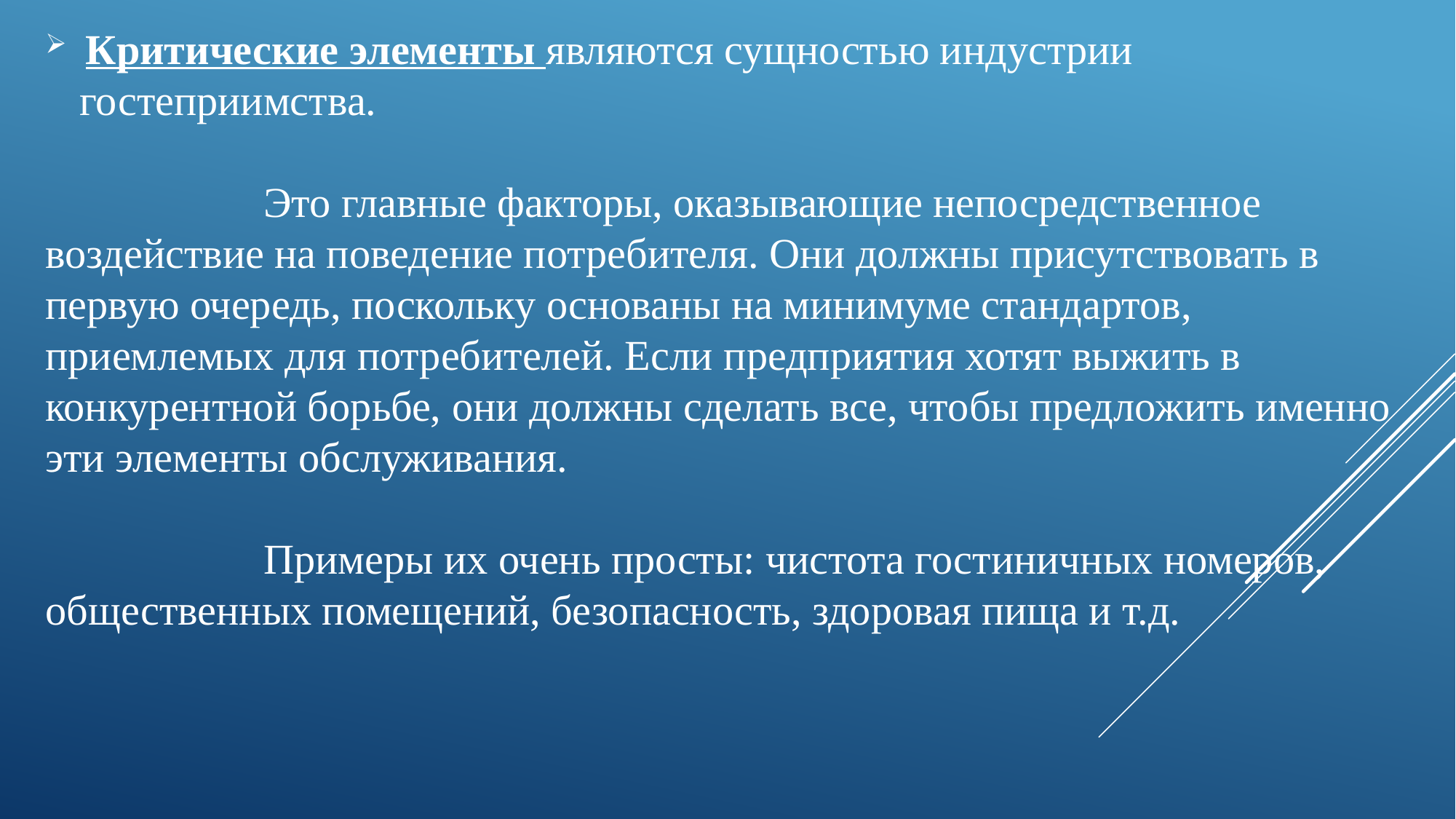

Критические элементы являются сущностью индустрии гостеприимства.

		Это главные факторы, оказывающие непосредственное воздействие на поведение потребителя. Они должны присутствовать в первую очередь, поскольку основаны на минимуме стандартов, приемлемых для потребителей. Если предприятия хотят выжить в конкурентной борьбе, они должны сделать все, чтобы предложить именно эти элементы обслуживания.

		Примеры их очень просты: чистота гостиничных номеров, общественных помещений, безопасность, здоровая пища и т.д.